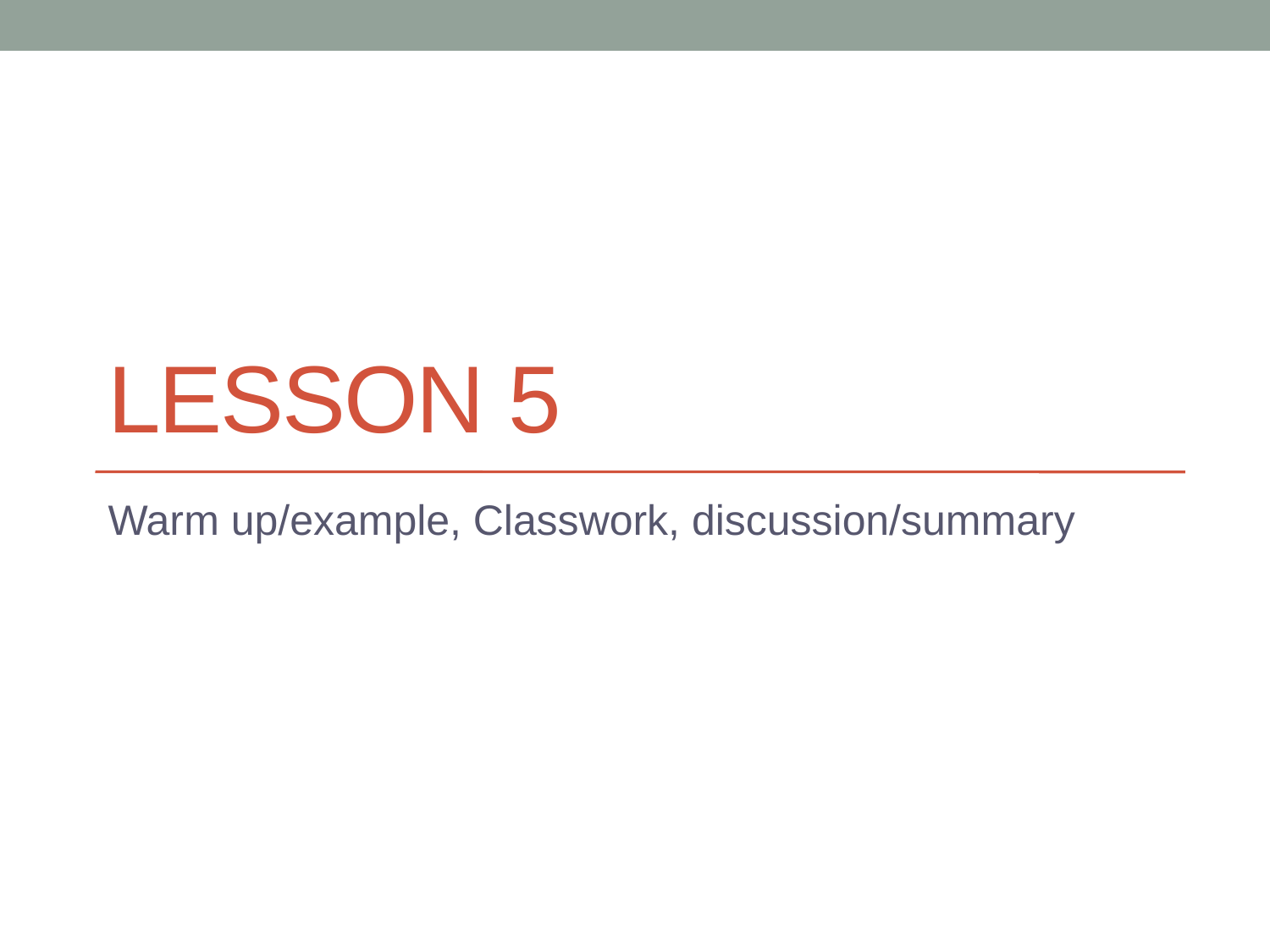

# Lesson 5
Warm up/example, Classwork, discussion/summary